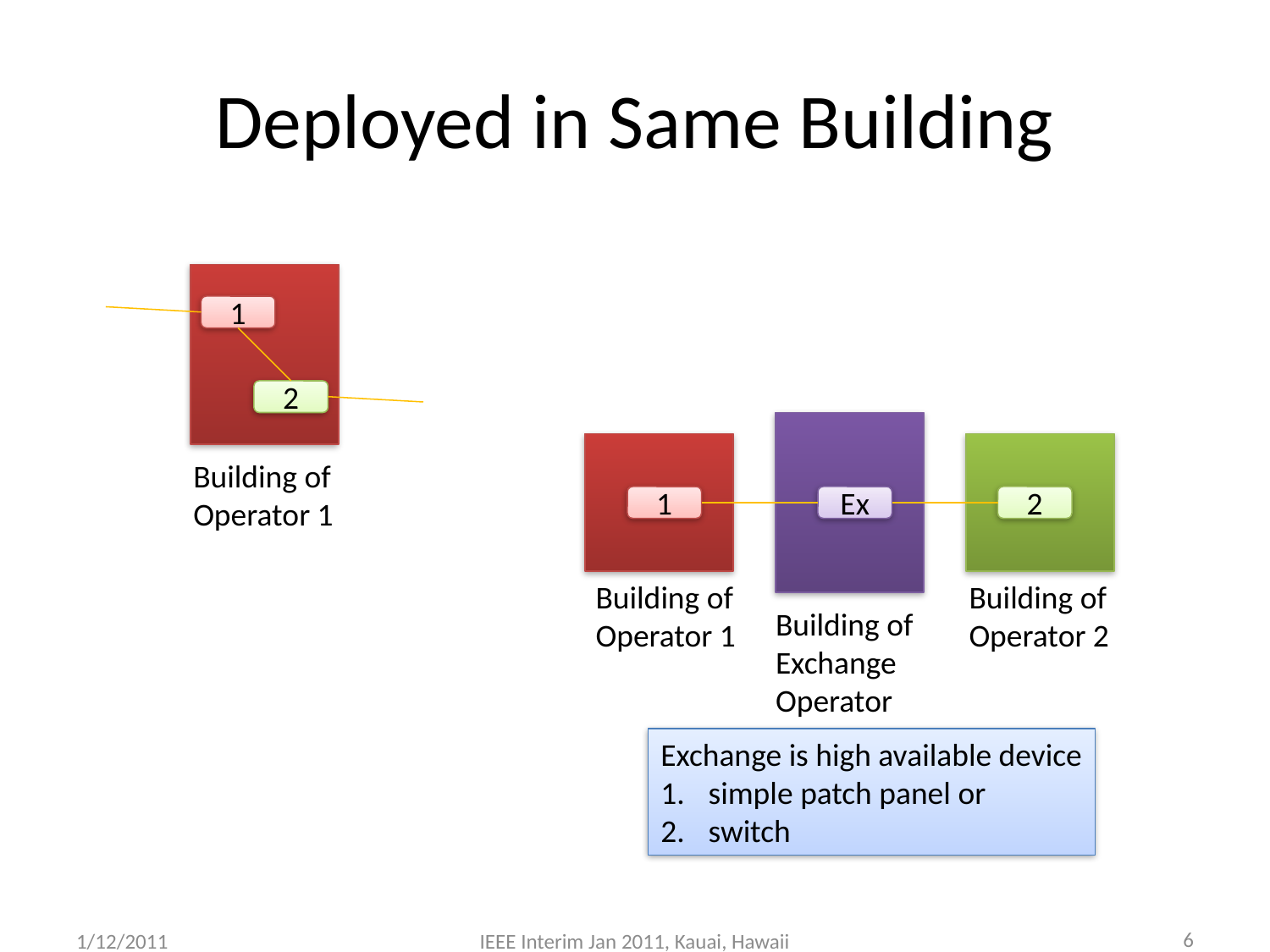

# Deployed in Same Building

1
2

Building of
Operator 1
1
Ex
2
Building of
Operator 1
Building of
Operator 2
Building of
Exchange
Operator
Exchange is high available device
simple patch panel or
switch
6
1/12/2011
IEEE Interim Jan 2011, Kauai, Hawaii